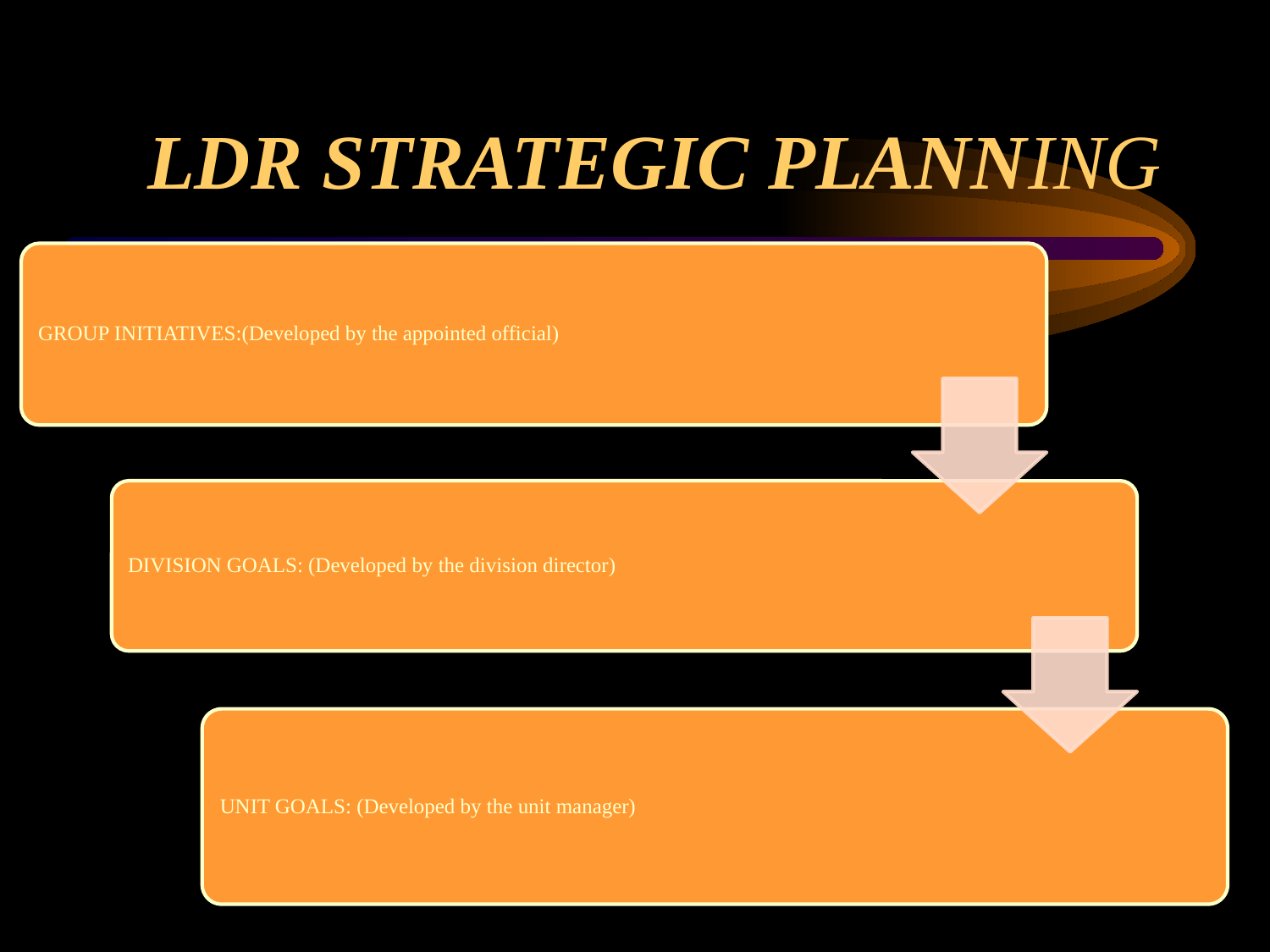

# LDR STRATEGIC PLANNING
GROUP INITIATIVES:(Developed by the appointed official)
DIVISION GOALS: (Developed by the division director)
UNIT GOALS: (Developed by the unit manager)